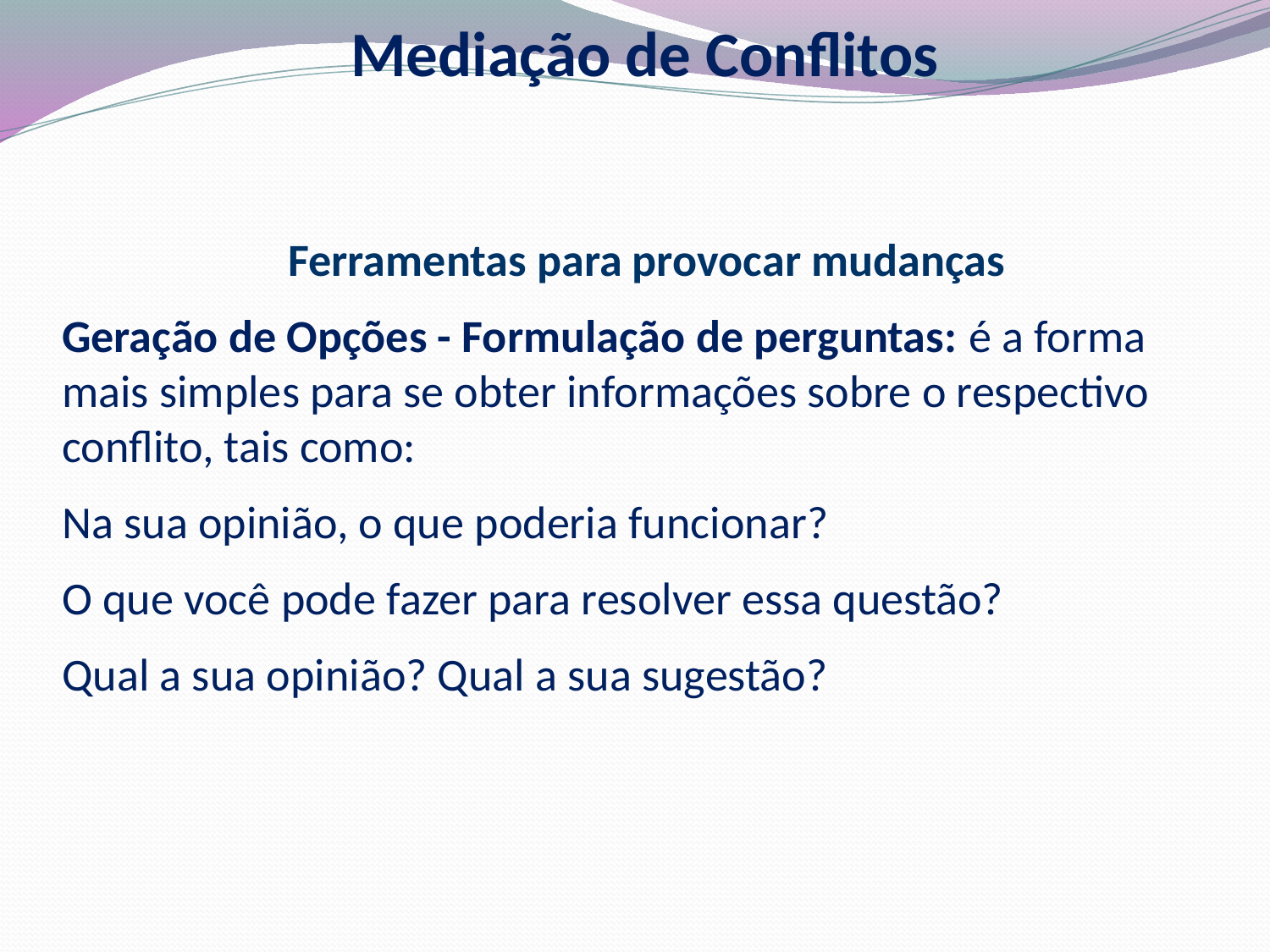

Mediação de Conflitos
Ferramentas para provocar mudanças
Geração de Opções - Formulação de perguntas: é a forma mais simples para se obter informações sobre o respectivo conflito, tais como:
Na sua opinião, o que poderia funcionar?
O que você pode fazer para resolver essa questão?
Qual a sua opinião? Qual a sua sugestão?